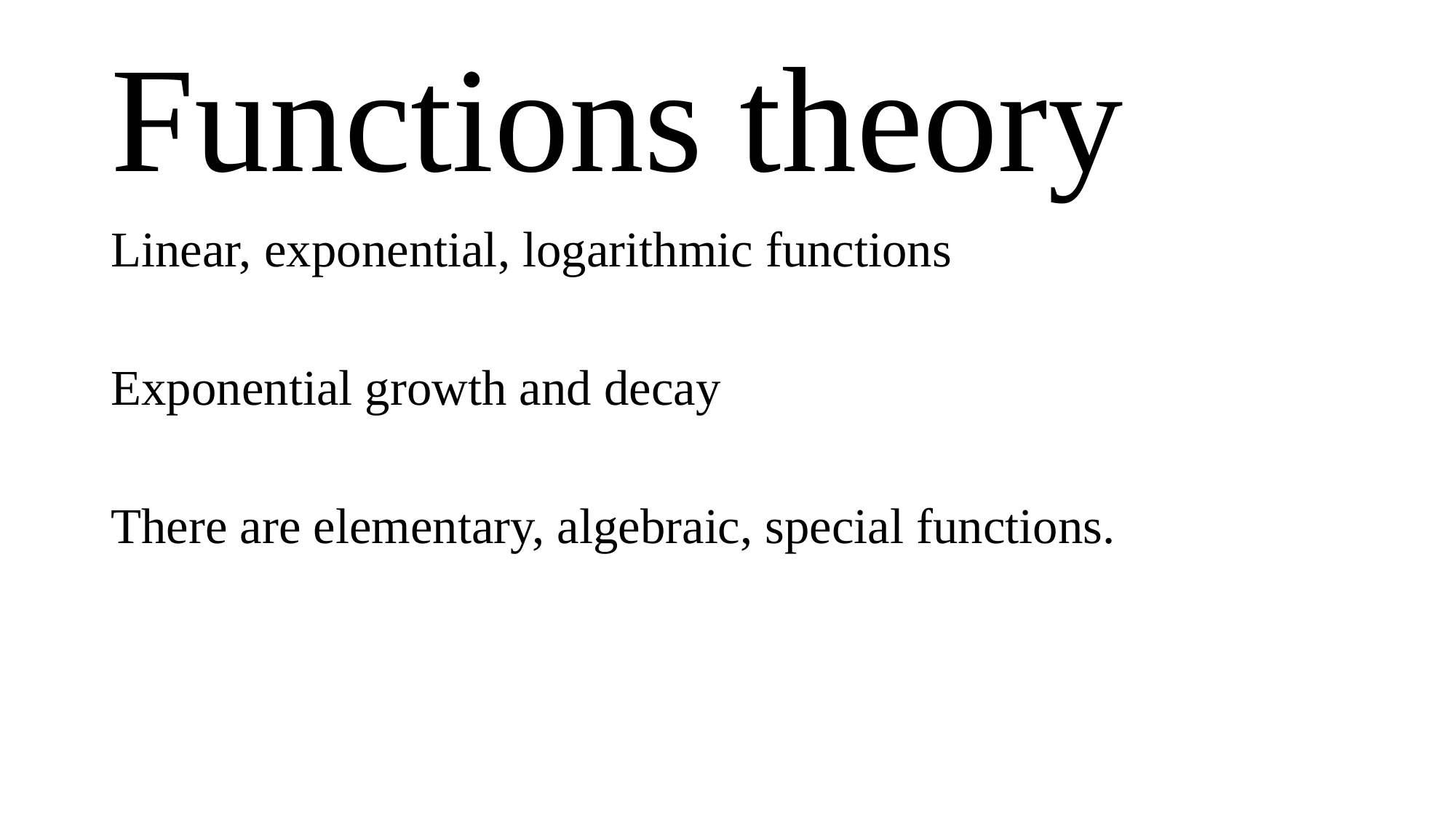

# Functions theory
Linear, exponential, logarithmic functions

Exponential growth and decay

There are elementary, algebraic, special functions.